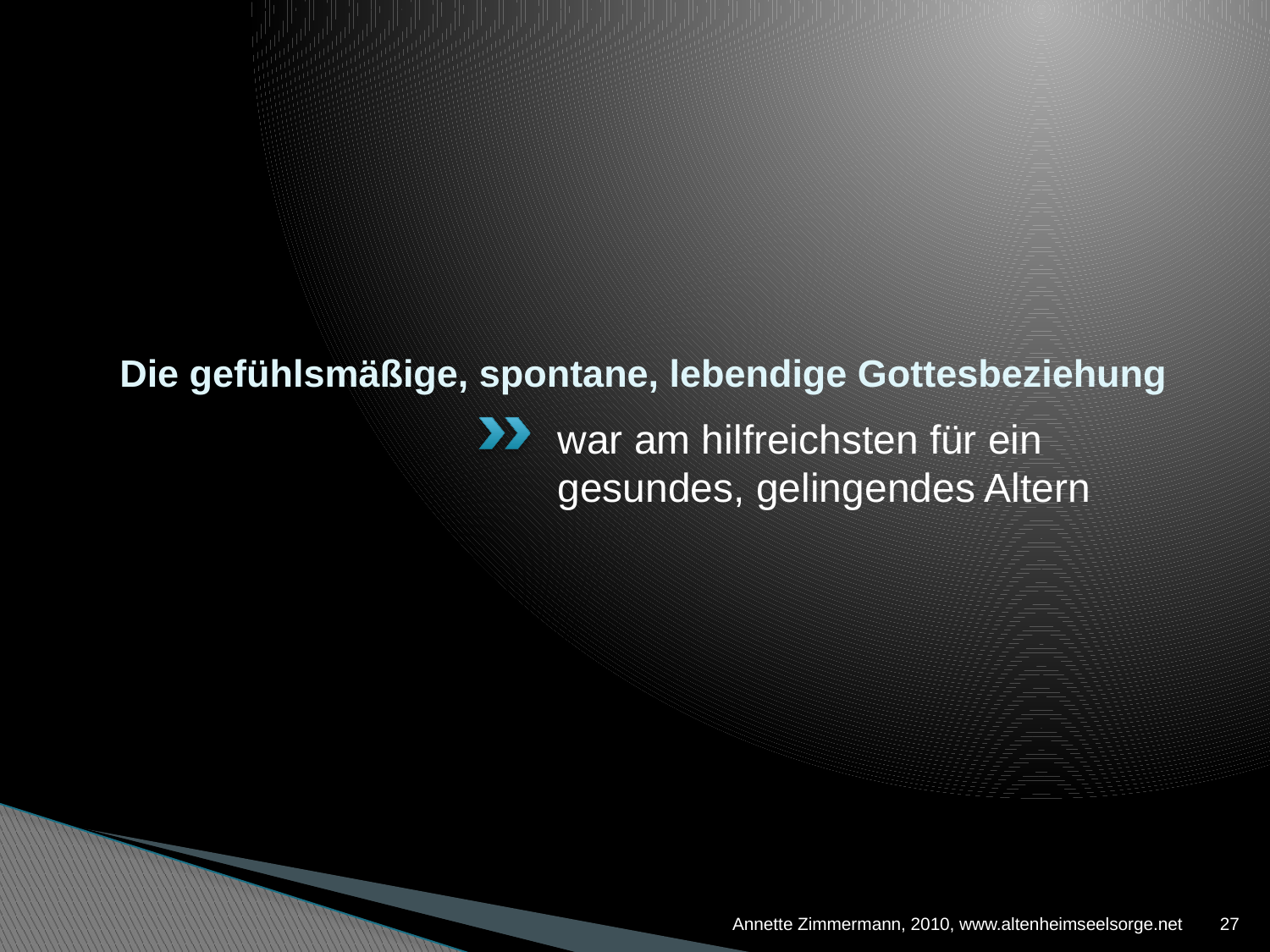

# Die gefühlsmäßige, spontane, lebendige Gottesbeziehung
war am hilfreichsten für ein gesundes, gelingendes Altern
Annette Zimmermann, 2010, www.altenheimseelsorge.net
27